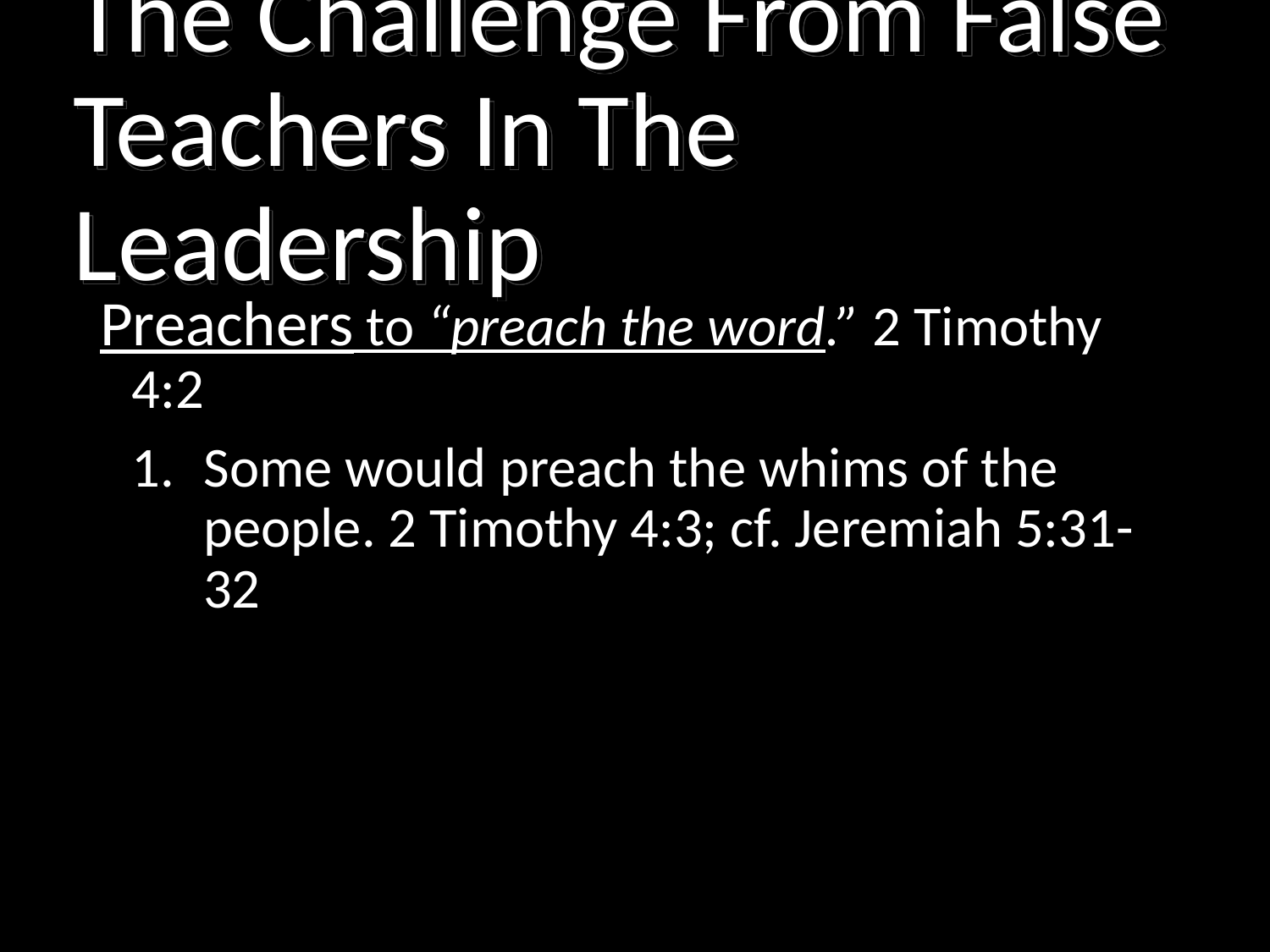

# The Challenge From False Teachers In The Leadership
Preachers to “preach the word.” 2 Timothy 4:2
1.	Some would preach the whims of the people. 2 Timothy 4:3; cf. Jeremiah 5:31-32